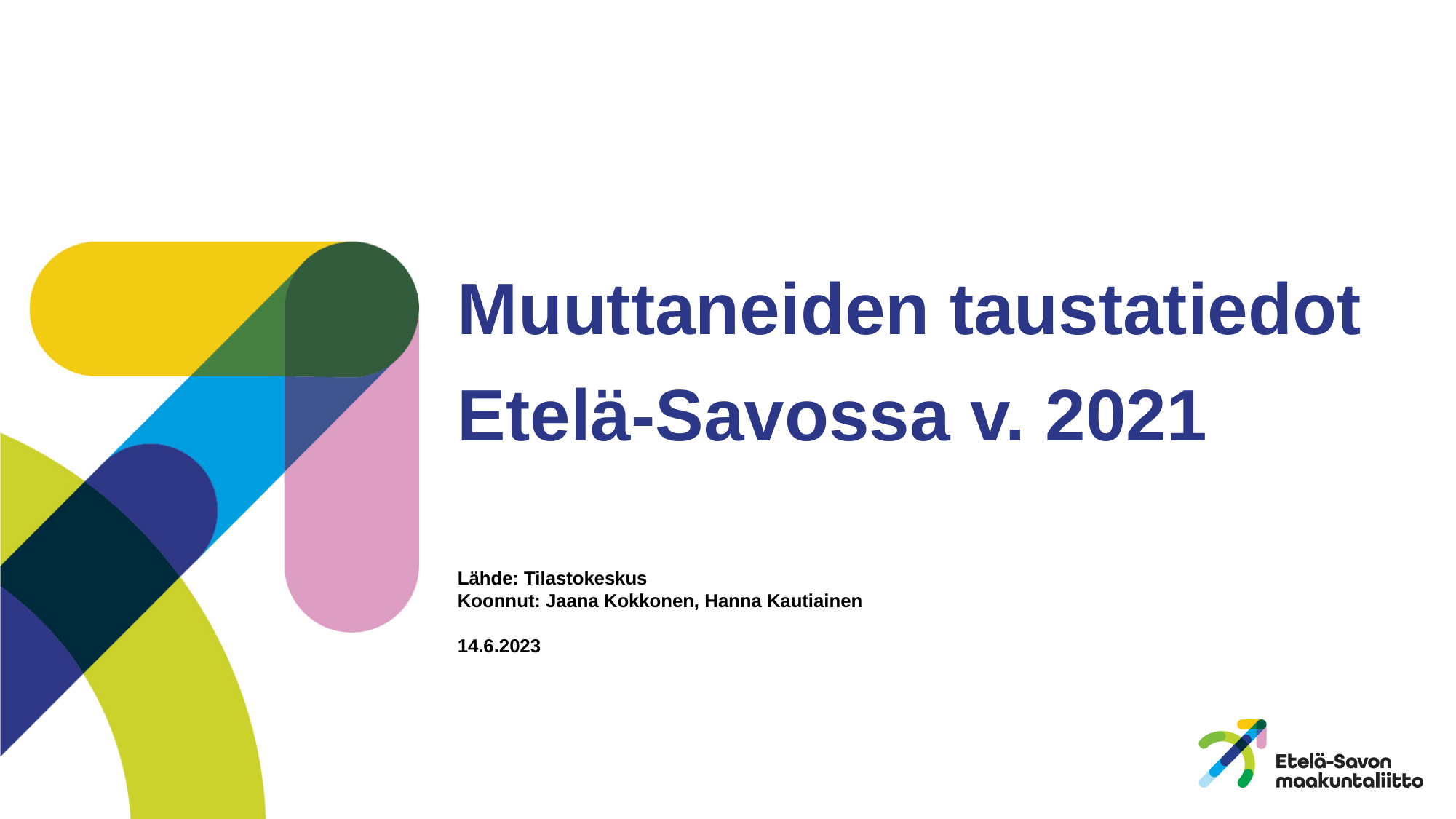

# Muuttaneiden taustatiedot Etelä-Savossa v. 2021
Lähde: Tilastokeskus
Koonnut: Jaana Kokkonen, Hanna Kautiainen

14.6.2023